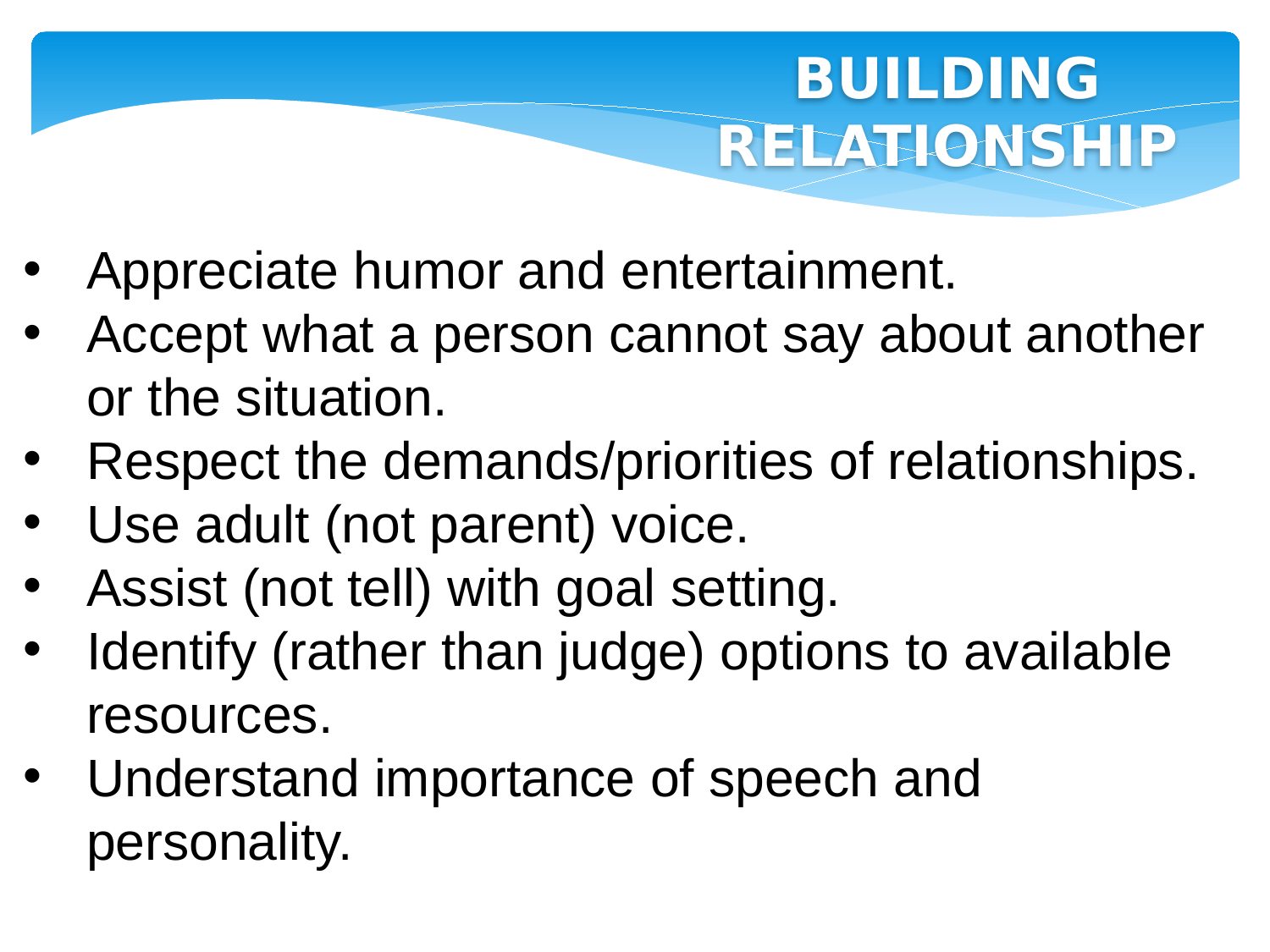

BUILDING RELATIONSHIP
Appreciate humor and entertainment.
Accept what a person cannot say about another or the situation.
Respect the demands/priorities of relationships.
Use adult (not parent) voice.
Assist (not tell) with goal setting.
Identify (rather than judge) options to available resources.
Understand importance of speech and personality.